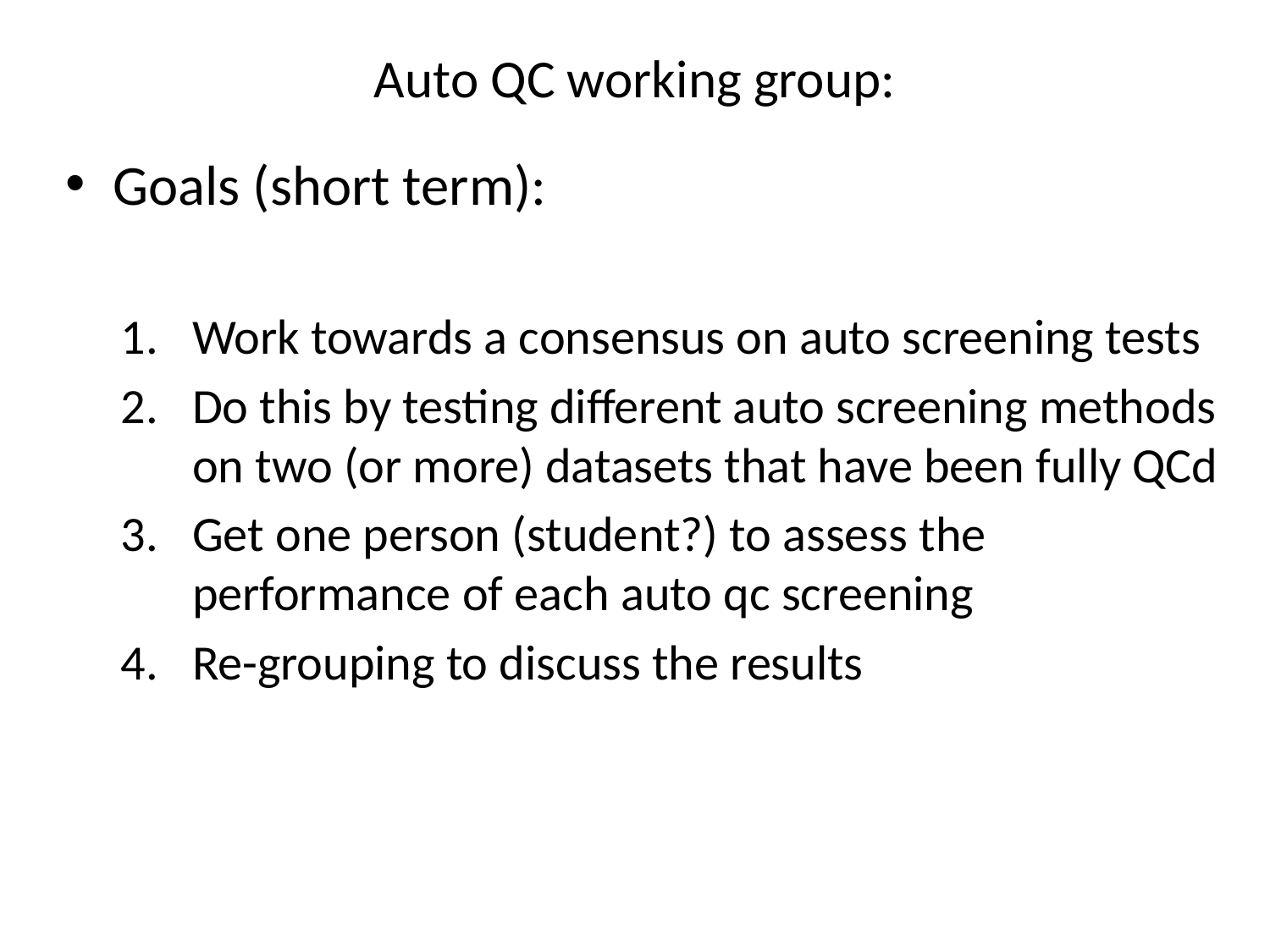

Auto QC working group:
Goals (short term):

Work towards a consensus on auto screening tests
Do this by testing different auto screening methods on two (or more) datasets that have been fully QCd
Get one person (student?) to assess the performance of each auto qc screening
Re-grouping to discuss the results